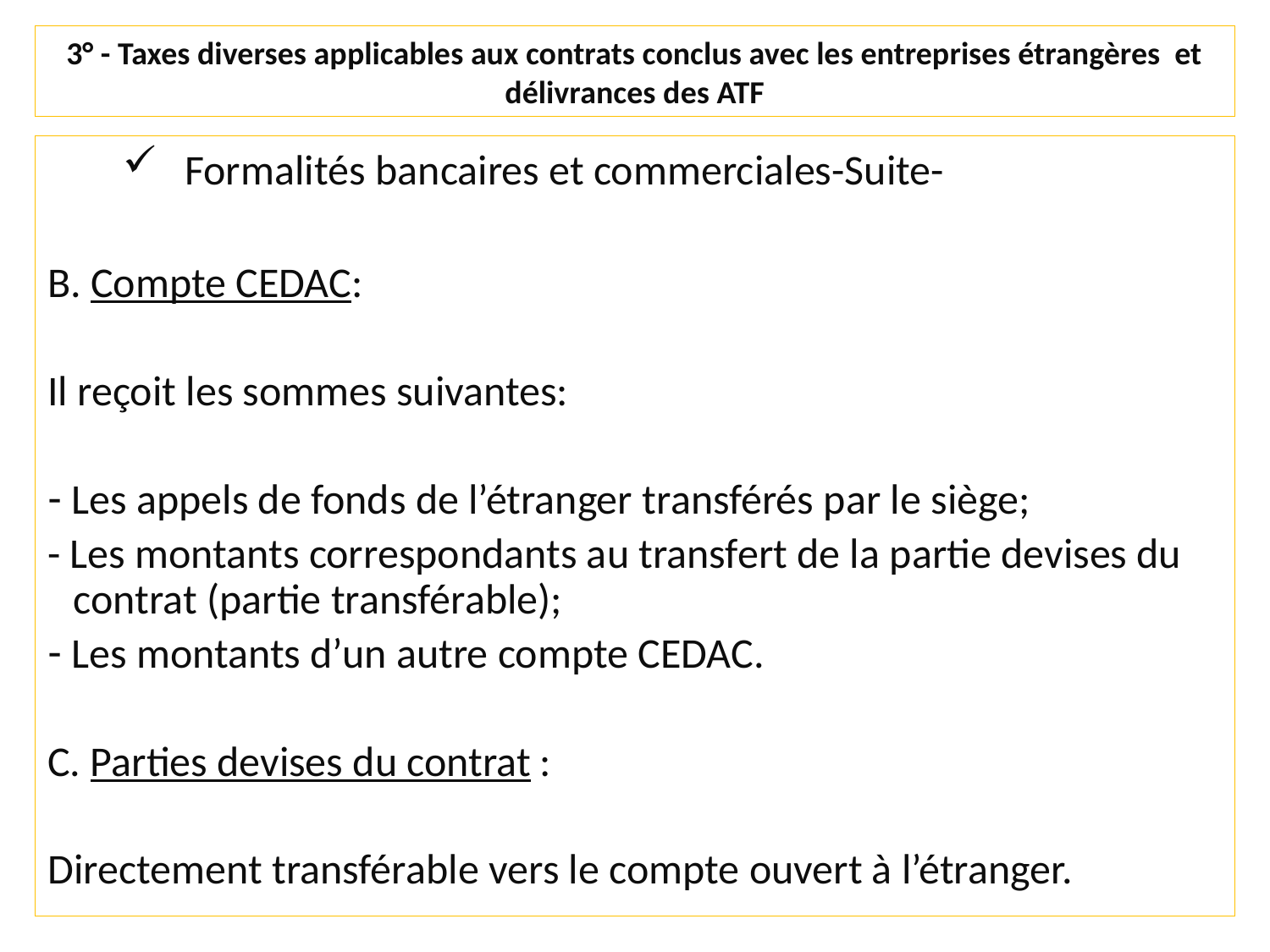

# 3° - Taxes diverses applicables aux contrats conclus avec les entreprises étrangères  et délivrances des ATF
Formalités bancaires et commerciales-Suite-

B. Compte CEDAC:

Il reçoit les sommes suivantes:

 Les appels de fonds de l’étranger transférés par le siège;
- Les montants correspondants au transfert de la partie devises du contrat (partie transférable);
 Les montants d’un autre compte CEDAC.

C. Parties devises du contrat :

Directement transférable vers le compte ouvert à l’étranger.